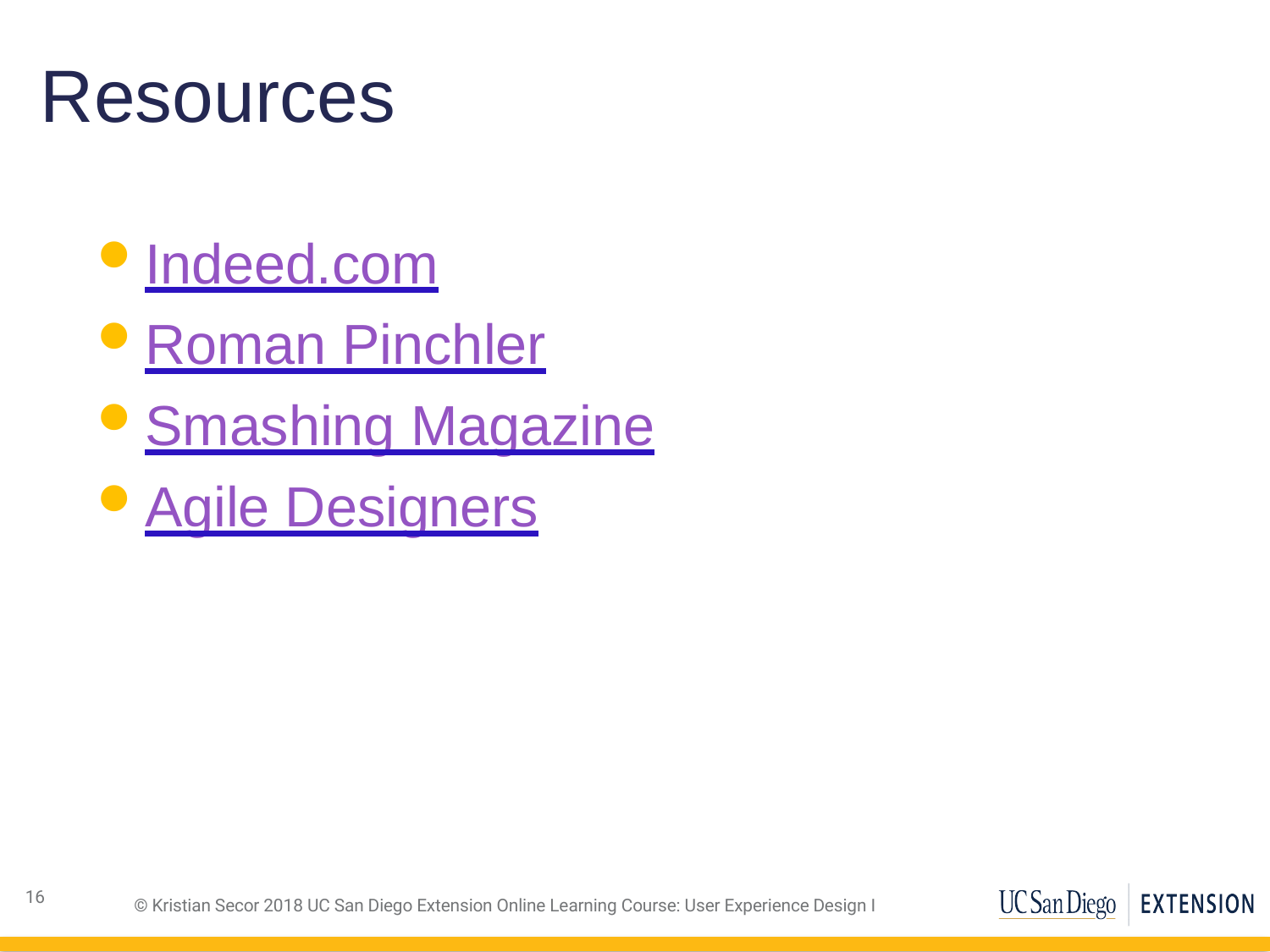

# Resources

Indeed.com
Roman Pinchler
Smashing Magazine
Agile Designers
16
© Kristian Secor 2018 UC San Diego Extension Online Learning Course: User Experience Design I